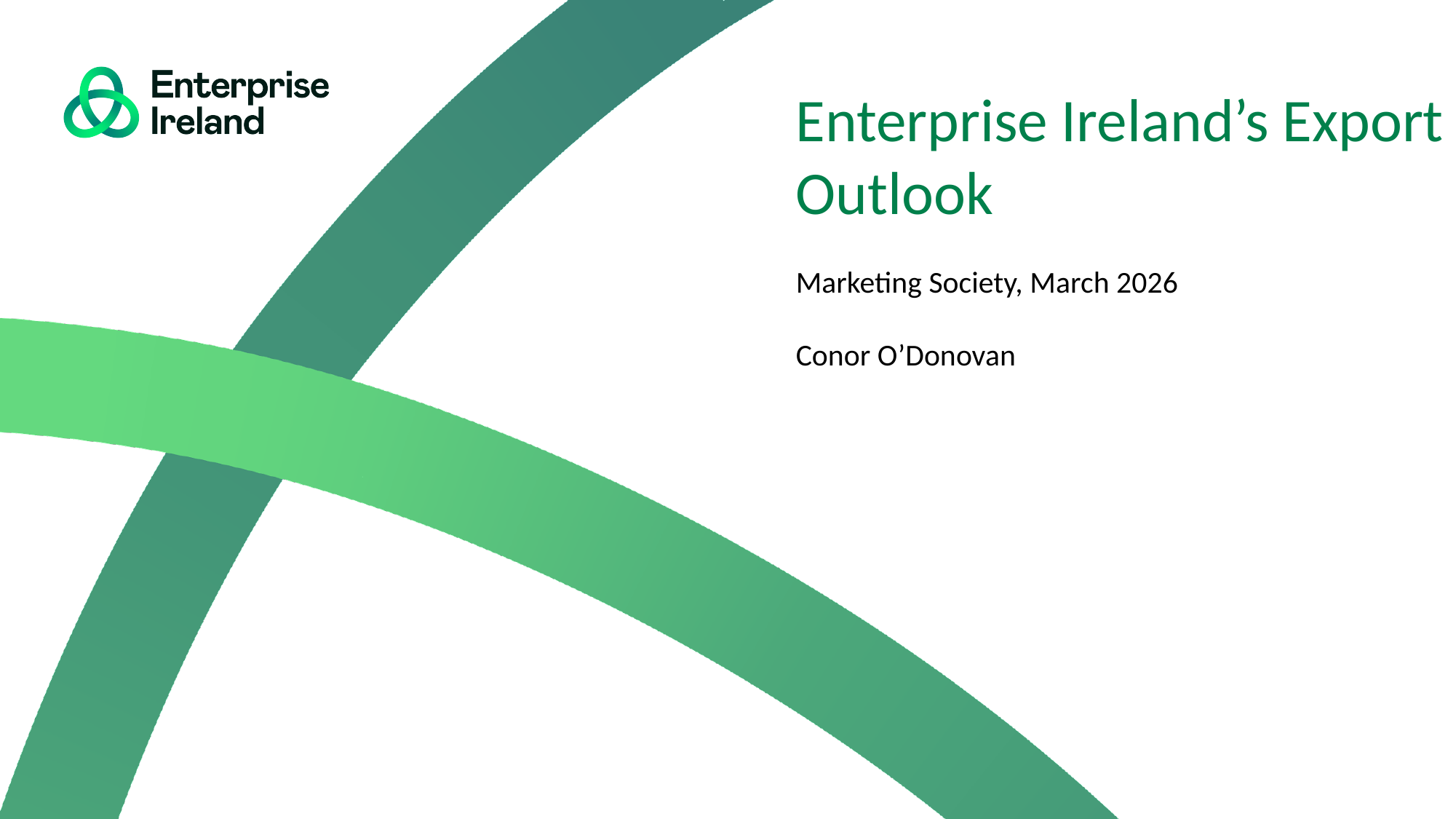

Enterprise Ireland’s Export Outlook

Marketing Society, March 2026

Conor O’Donovan